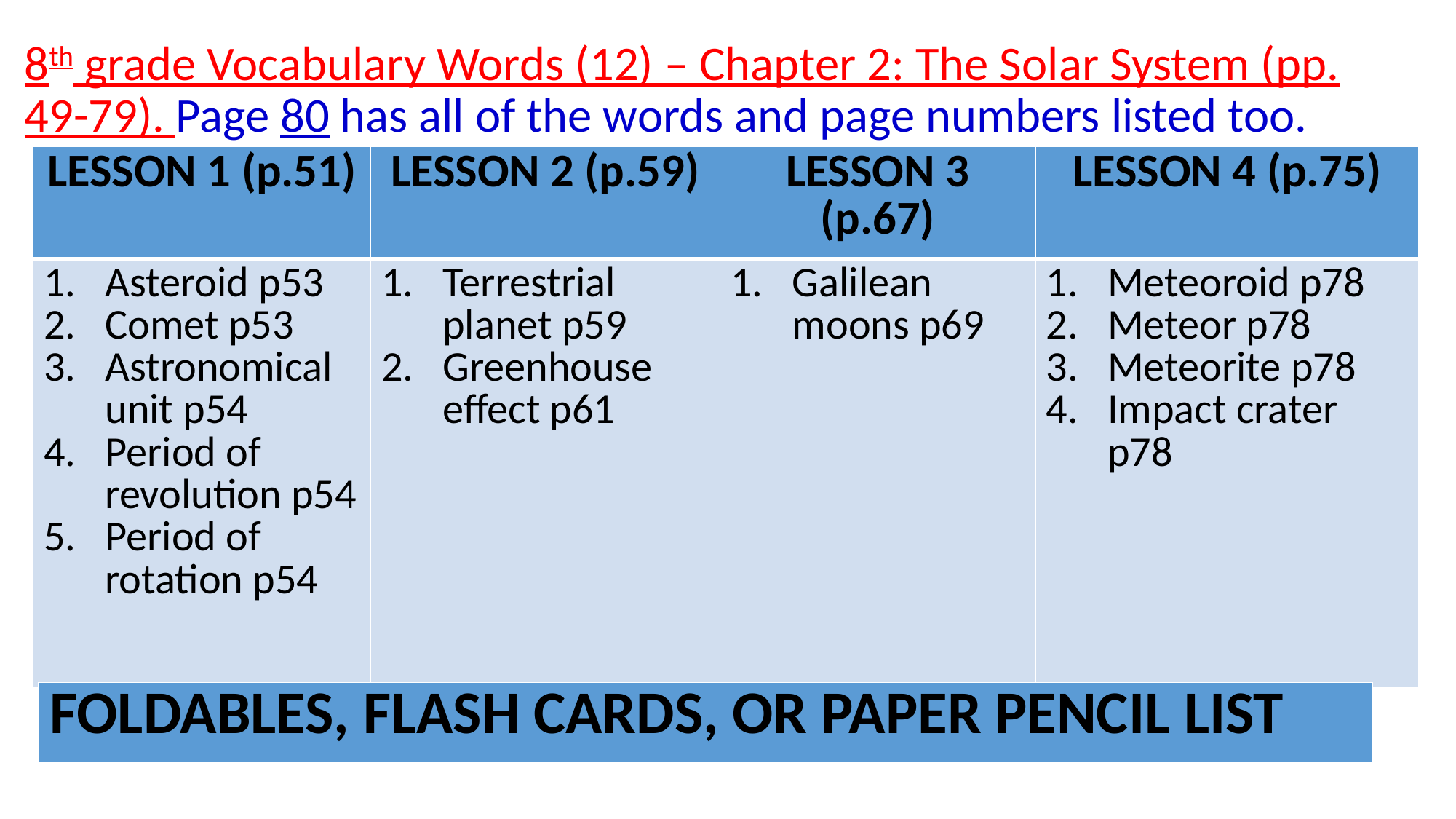

# 8th grade Vocabulary Words (12) – Chapter 2: The Solar System (pp. 49-79). Page 80 has all of the words and page numbers listed too.
| LESSON 1 (p.51) | LESSON 2 (p.59) | LESSON 3 (p.67) | LESSON 4 (p.75) |
| --- | --- | --- | --- |
| Asteroid p53 Comet p53 Astronomical unit p54 Period of revolution p54 Period of rotation p54 | Terrestrial planet p59 Greenhouse effect p61 | Galilean moons p69 | Meteoroid p78 Meteor p78 Meteorite p78 Impact crater p78 |
| FOLDABLES, FLASH CARDS, OR PAPER PENCIL LIST |
| --- |